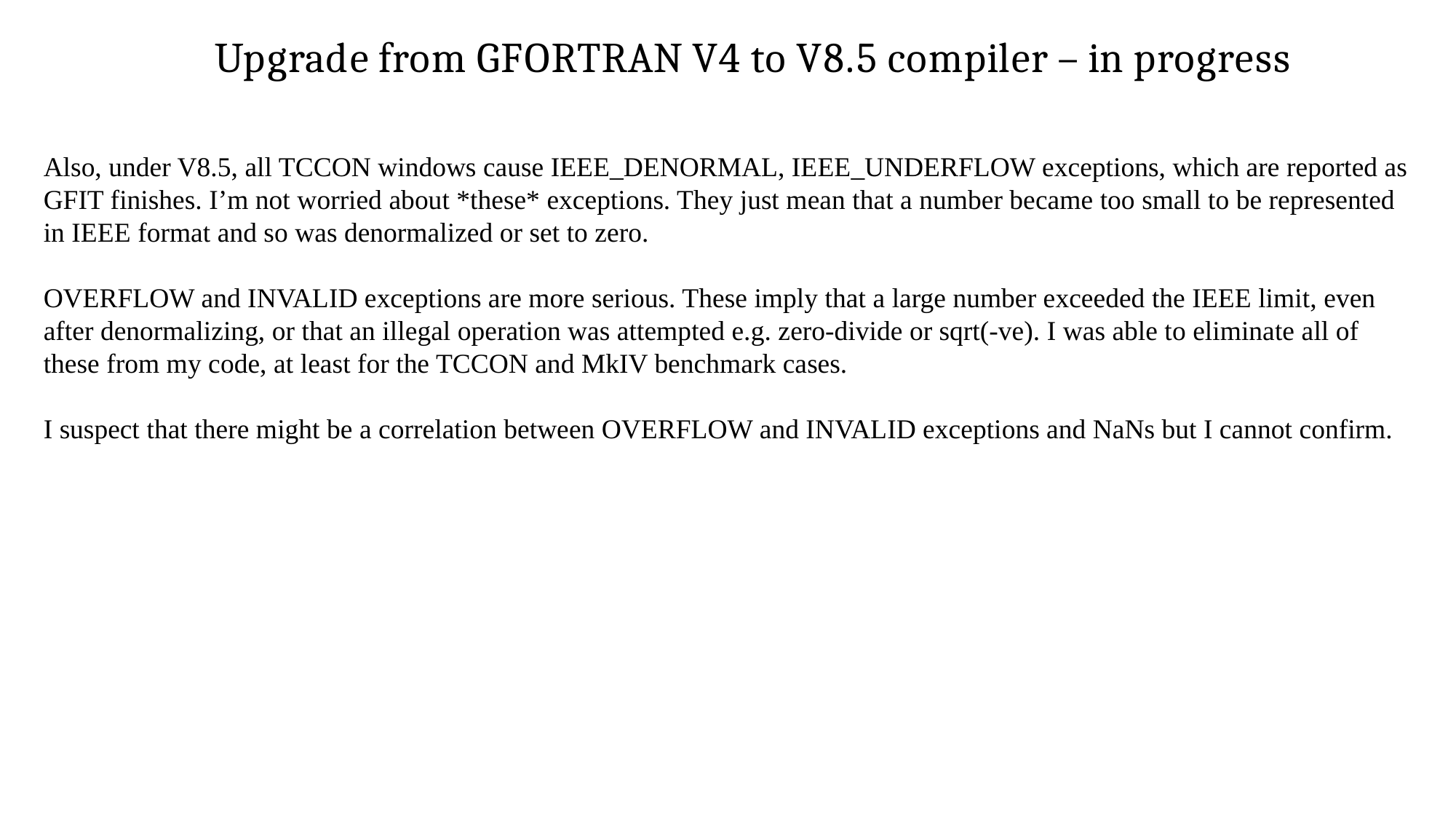

Upgrade from GFORTRAN V4 to V8.5 compiler – in progress
Also, under V8.5, all TCCON windows cause IEEE_DENORMAL, IEEE_UNDERFLOW exceptions, which are reported as GFIT finishes. I’m not worried about *these* exceptions. They just mean that a number became too small to be represented in IEEE format and so was denormalized or set to zero.
OVERFLOW and INVALID exceptions are more serious. These imply that a large number exceeded the IEEE limit, even after denormalizing, or that an illegal operation was attempted e.g. zero-divide or sqrt(-ve). I was able to eliminate all of these from my code, at least for the TCCON and MkIV benchmark cases.

I suspect that there might be a correlation between OVERFLOW and INVALID exceptions and NaNs but I cannot confirm.